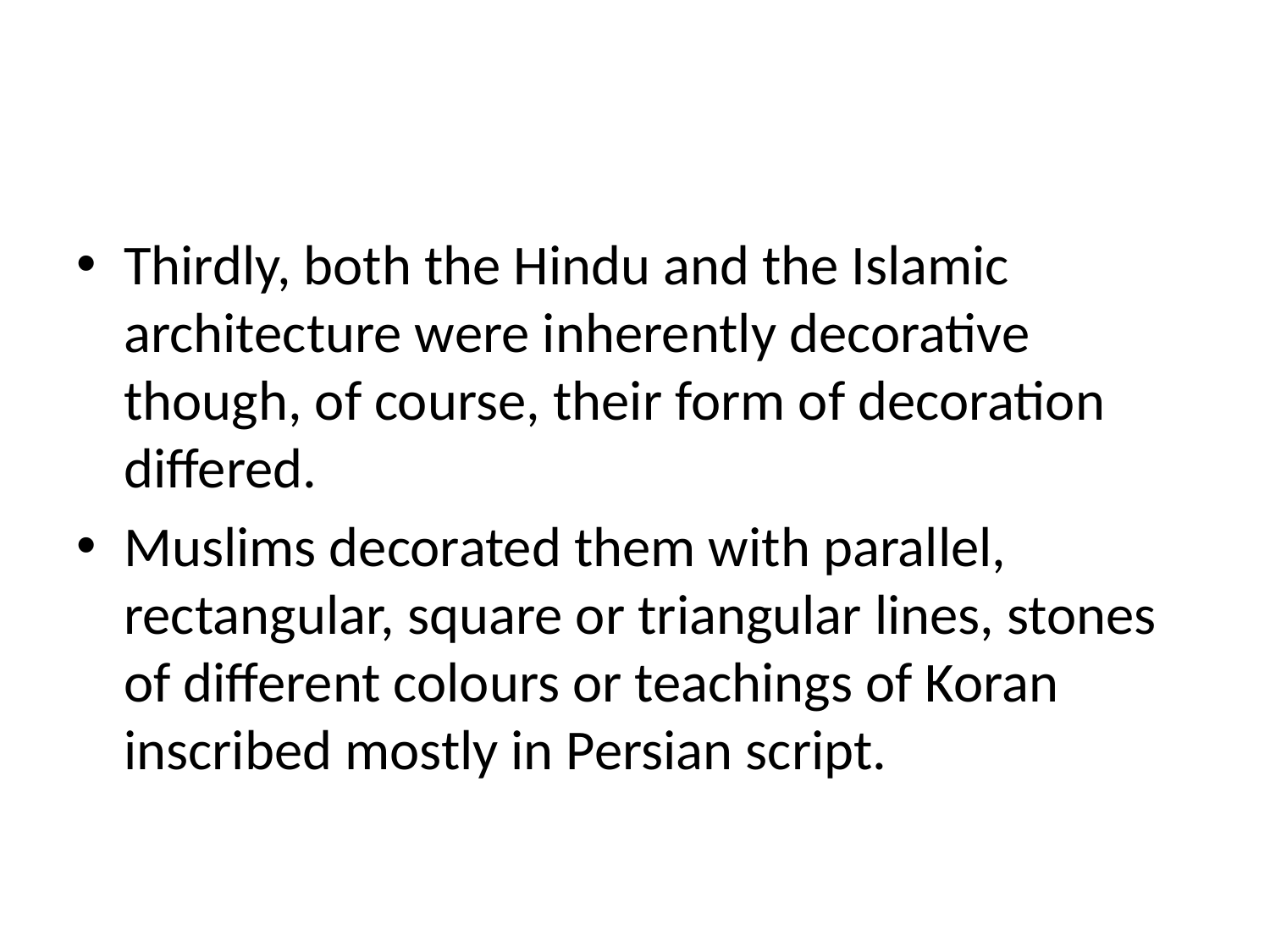

#
Thirdly, both the Hindu and the Islamic architecture were inherently decorative though, of course, their form of decoration differed.
Muslims decorated them with parallel, rectangular, square or triangular lines, stones of different colours or teachings of Koran inscribed mostly in Persian script.